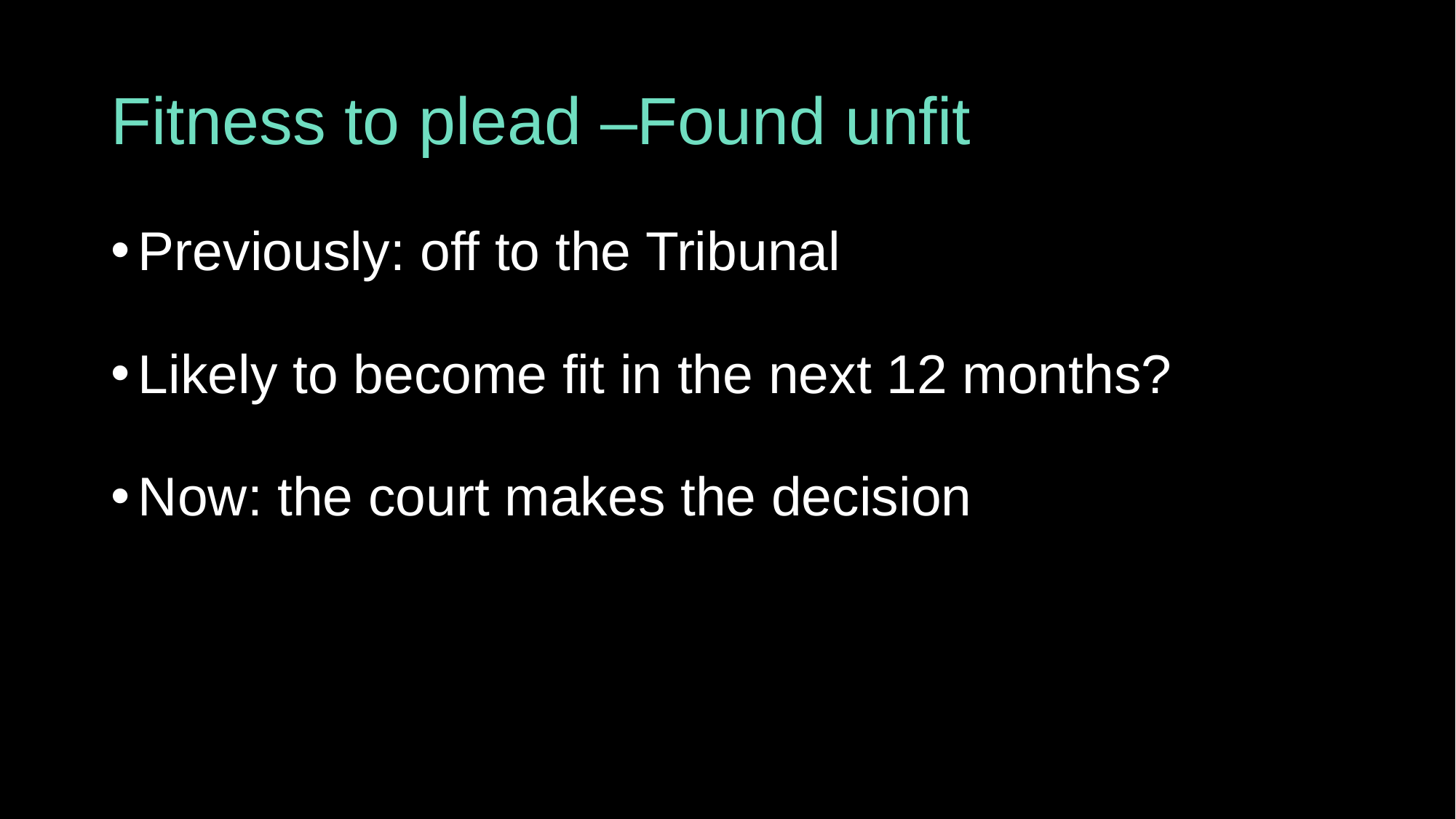

# Fitness to plead –Found unfit
Previously: off to the Tribunal
Likely to become fit in the next 12 months?
Now: the court makes the decision